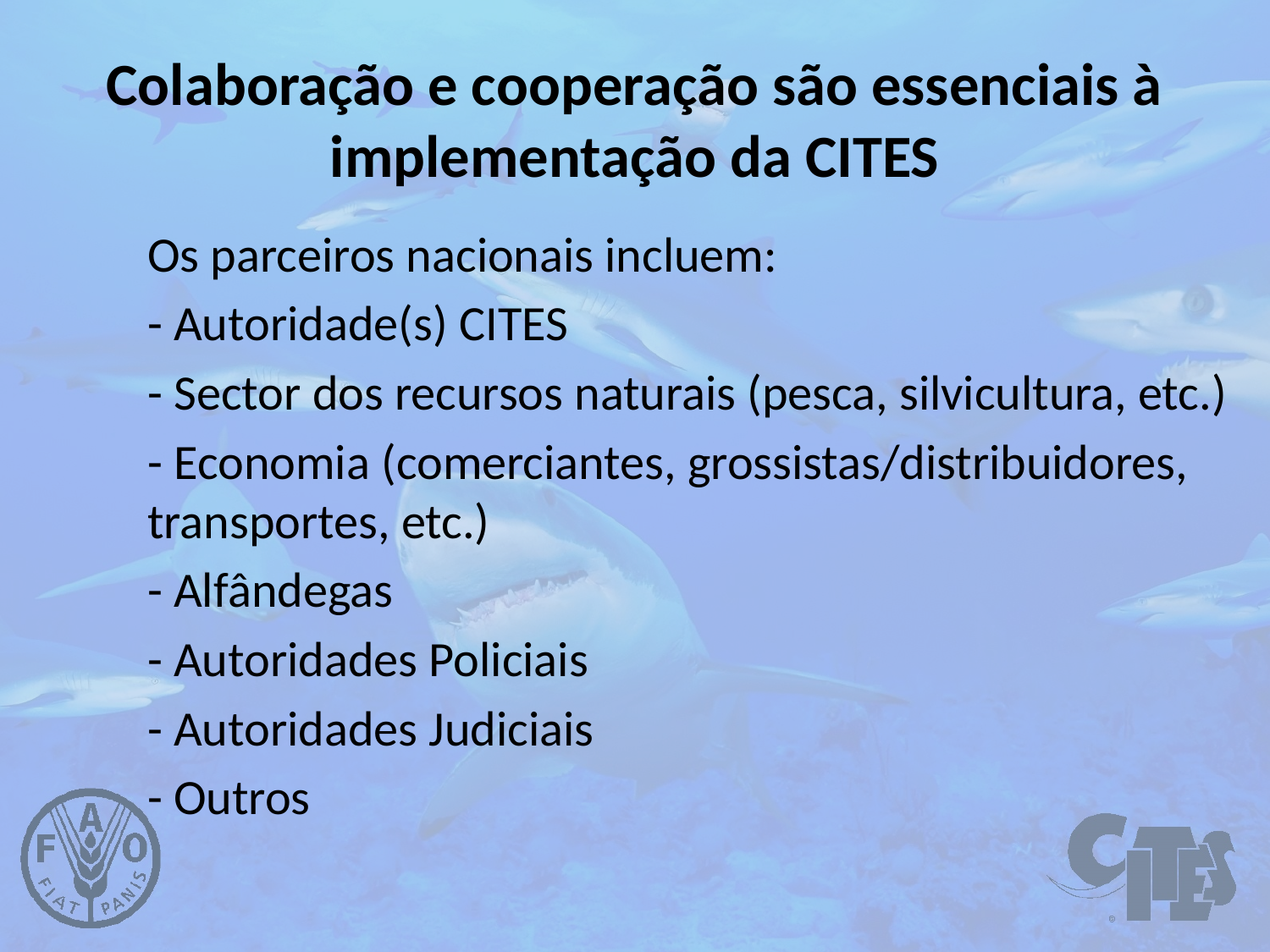

# Colaboração e cooperação são essenciais à implementação da CITES
Os parceiros nacionais incluem:
- Autoridade(s) CITES
- Sector dos recursos naturais (pesca, silvicultura, etc.)
- Economia (comerciantes, grossistas/distribuidores, transportes, etc.)
- Alfândegas
- Autoridades Policiais
- Autoridades Judiciais
- Outros